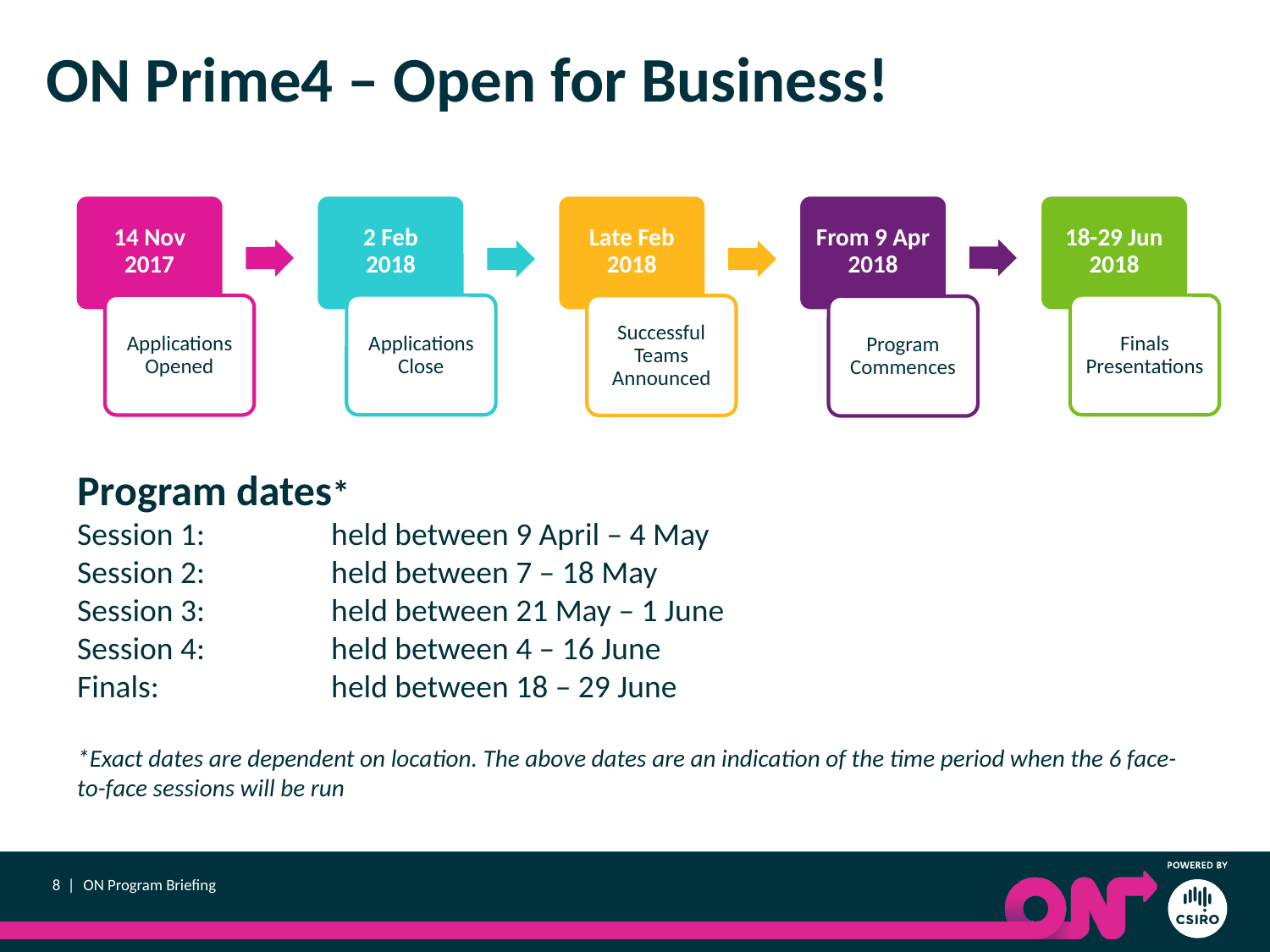

# ON Prime4 – Open for Business!

2 Feb
2018

Late Feb
2018

From 9 Apr
2018

18-29 Jun
2018

14 Nov
2017

Applications Close

Finals Presentations

Applications Opened

Successful Teams Announced

Program Commences
Program dates*
Session 1: 	held between 9 April – 4 May
Session 2: 	held between 7 – 18 May
Session 3: 	held between 21 May – 1 June
Session 4: 	held between 4 – 16 June
Finals:	 	held between 18 – 29 June

*Exact dates are dependent on location. The above dates are an indication of the time period when the 6 face-to-face sessions will be run
8  |
ON Program Briefing